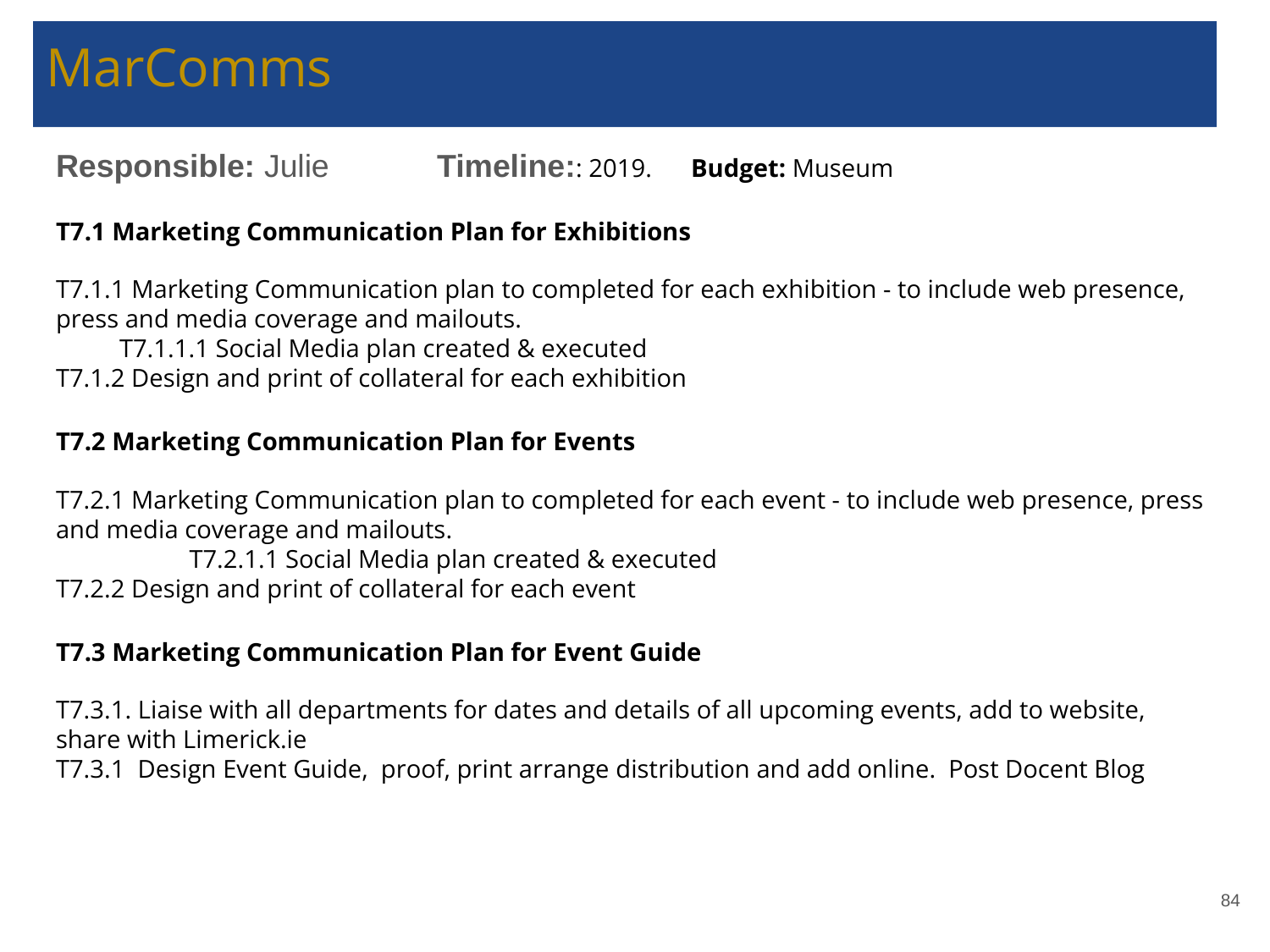

# MarComms
Responsible: Julie  	Timeline:: 2019.   	Budget: Museum
T7.1 Marketing Communication Plan for Exhibitions
T7.1.1 Marketing Communication plan to completed for each exhibition - to include web presence, press and media coverage and mailouts.
T7.1.1.1 Social Media plan created & executed
T7.1.2 Design and print of collateral for each exhibition

T7.2 Marketing Communication Plan for Events
T7.2.1 Marketing Communication plan to completed for each event - to include web presence, press and media coverage and mailouts.
	 T7.2.1.1 Social Media plan created & executed
T7.2.2 Design and print of collateral for each event

T7.3 Marketing Communication Plan for Event Guide
T7.3.1. Liaise with all departments for dates and details of all upcoming events, add to website, share with Limerick.ie
T7.3.1  Design Event Guide,  proof, print arrange distribution and add online.  Post Docent Blog

84